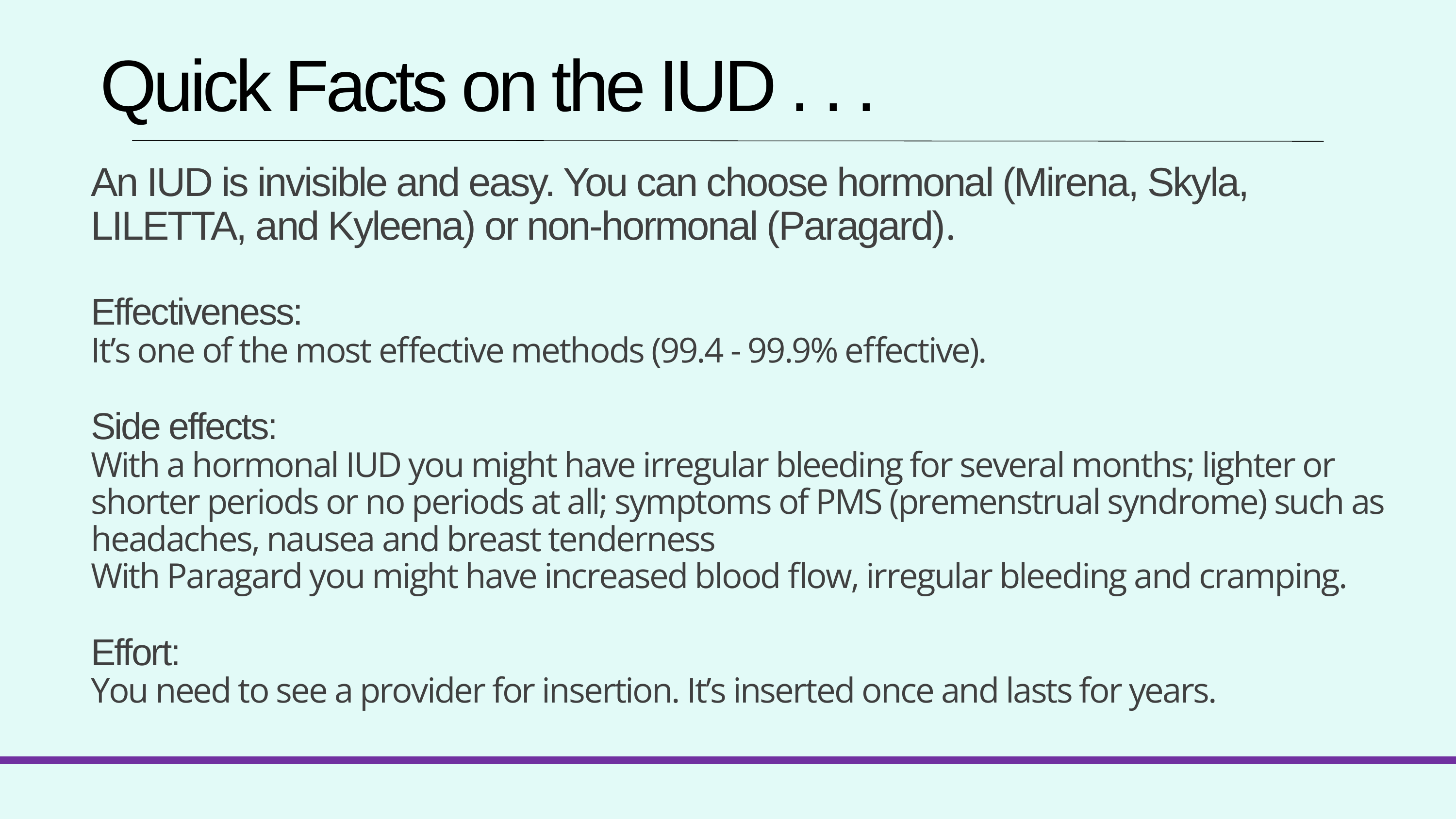

Quick Facts on the IUD . . .

An IUD is invisible and easy. You can choose hormonal (Mirena, Skyla, LILETTA, and Kyleena) or non-hormonal (Paragard).

Effectiveness:
It’s one of the most effective methods (99.4 - 99.9% effective).

Side effects:
With a hormonal IUD you might have irregular bleeding for several months; lighter or shorter periods or no periods at all; symptoms of PMS (premenstrual syndrome) such as headaches, nausea and breast tenderness
With Paragard you might have increased blood flow, irregular bleeding and cramping.

Effort:
You need to see a provider for insertion. It’s inserted once and lasts for years.